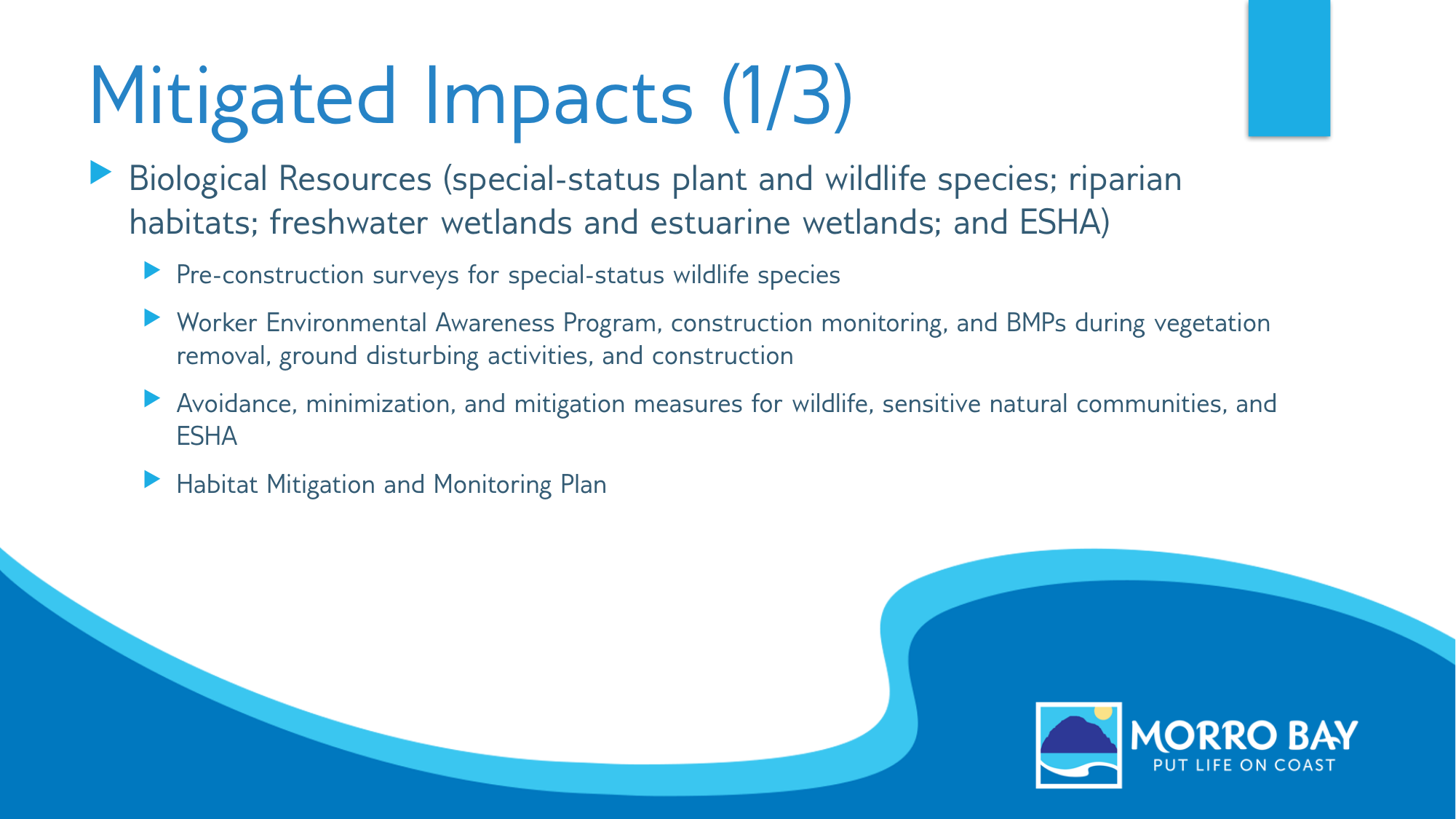

# Mitigated Impacts (1/3)
Biological Resources (special-status plant and wildlife species; riparian habitats; freshwater wetlands and estuarine wetlands; and ESHA)
Pre-construction surveys for special-status wildlife species
Worker Environmental Awareness Program, construction monitoring, and BMPs during vegetation removal, ground disturbing activities, and construction
Avoidance, minimization, and mitigation measures for wildlife, sensitive natural communities, and ESHA
Habitat Mitigation and Monitoring Plan